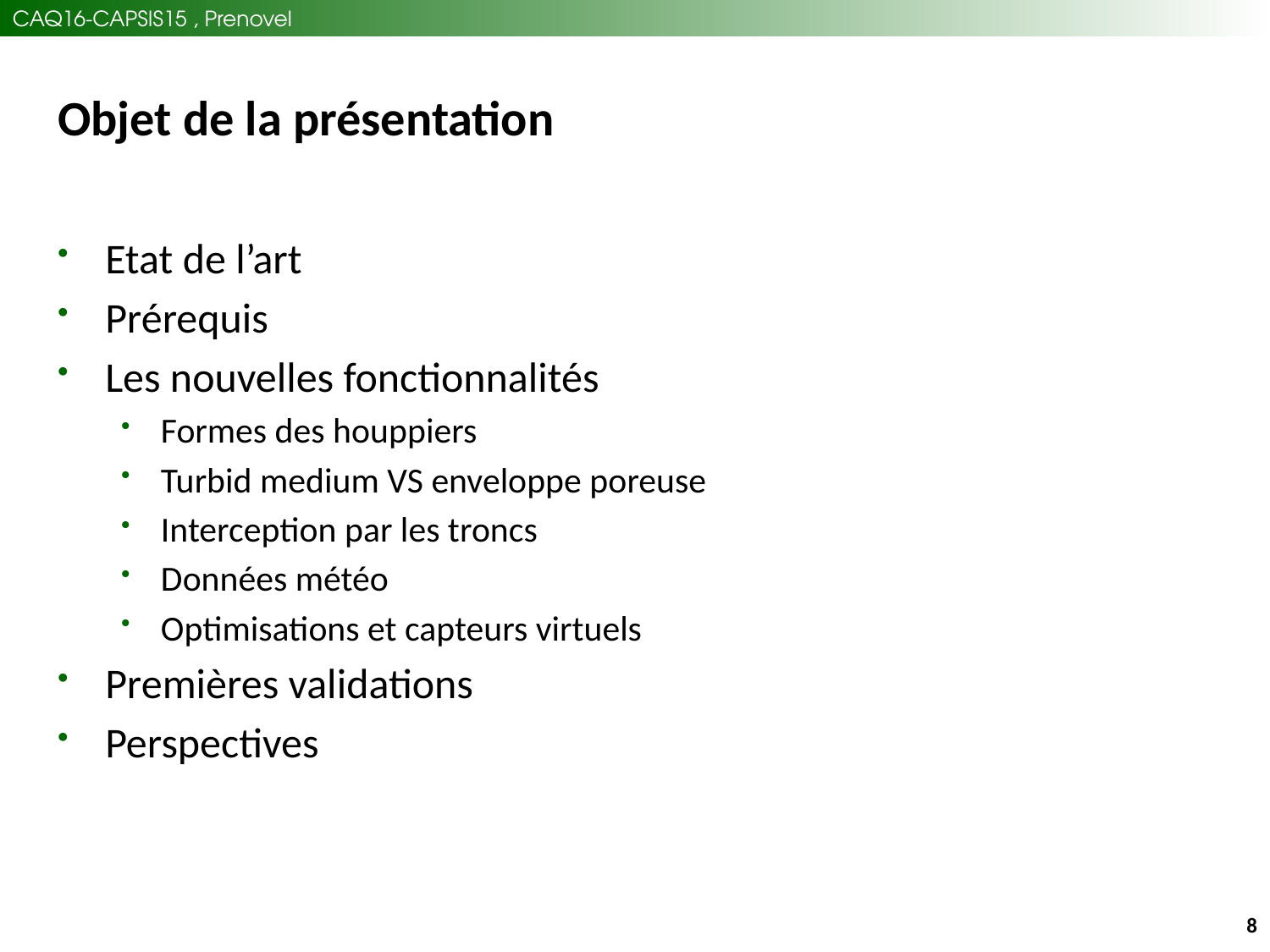

# Objet de la présentation

Etat de l’art
Prérequis
Les nouvelles fonctionnalités
Formes des houppiers
Turbid medium VS enveloppe poreuse
Interception par les troncs
Données météo
Optimisations et capteurs virtuels
Premières validations
Perspectives